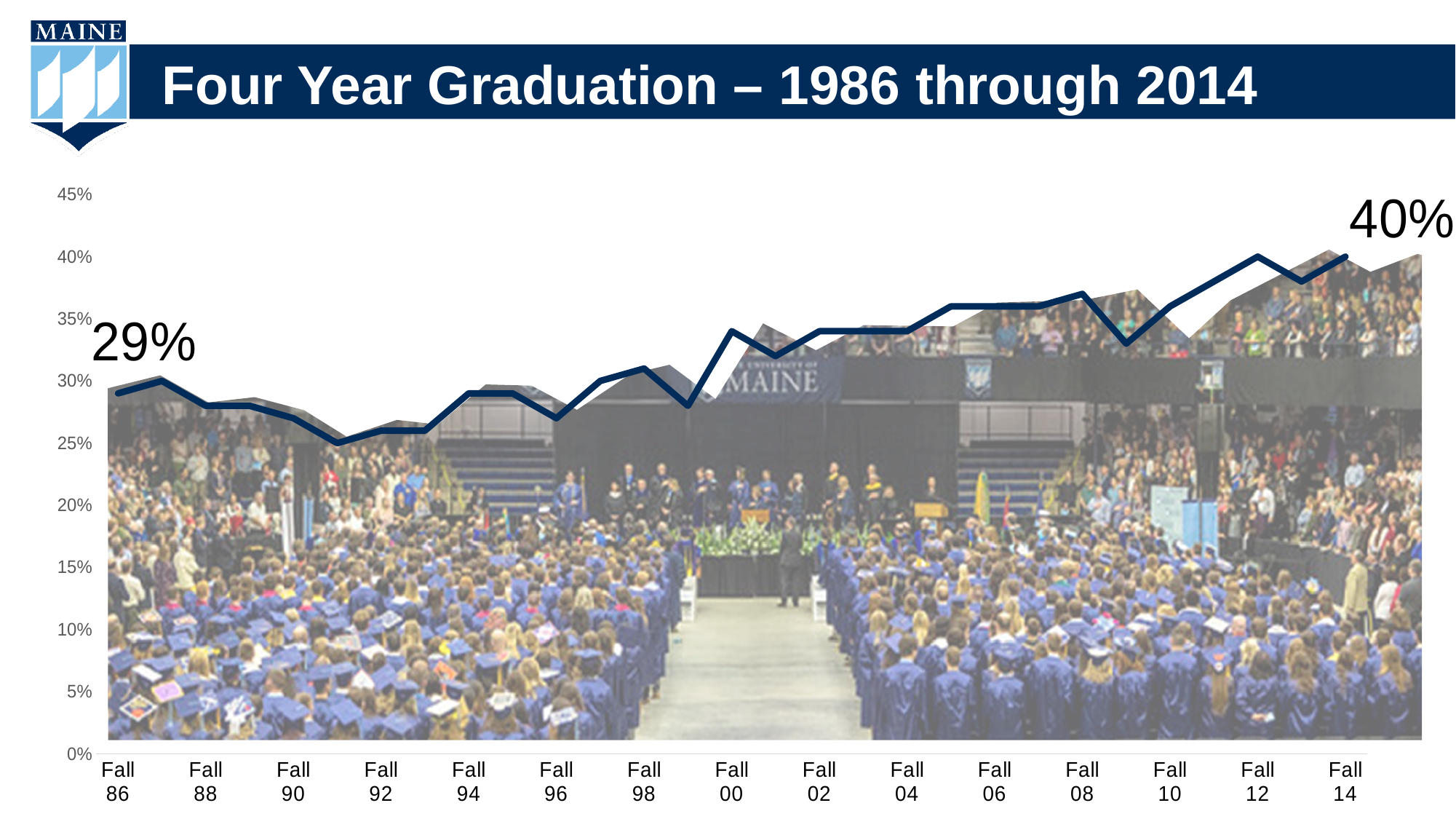

# Four Year Graduation – 1986 through 2014

### Chart

| Category | Series 1 |
|---|---|
| Fall 86 | 0.29 |
|  | 0.3 |
| Fall 88 | 0.28 |
|  | 0.28 |
| Fall 90 | 0.27 |
|  | 0.25 |
| Fall 92 | 0.26 |
|  | 0.26 |
| Fall 94 | 0.29 |
|  | 0.29 |
| Fall 96 | 0.27 |
|  | 0.3 |
| Fall 98 | 0.31 |
|  | 0.28 |
| Fall 00 | 0.34 |
|  | 0.32 |
| Fall 02 | 0.34 |
|  | 0.34 |
| Fall 04 | 0.34 |
|  | 0.36 |
| Fall 06 | 0.36 |
|  | 0.36 |
| Fall 08 | 0.37 |
|  | 0.33 |
| Fall 10 | 0.36 |
|  | 0.38 |
| Fall 12 | 0.4 |
|  | 0.38 |
| Fall 14 | 0.4 |